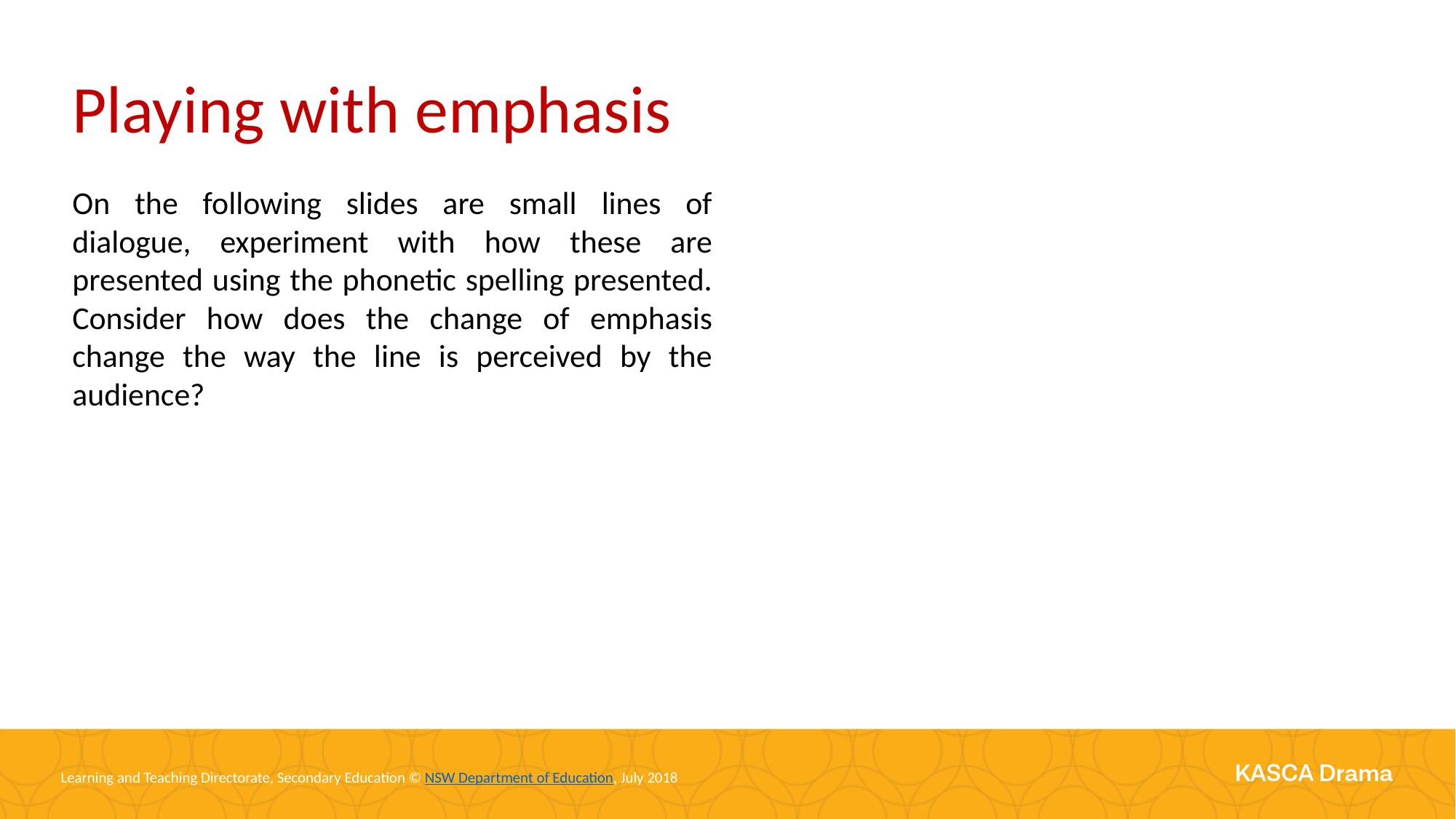

Playing with emphasis
On the following slides are small lines of dialogue, experiment with how these are presented using the phonetic spelling presented. Consider how does the change of emphasis change the way the line is perceived by the audience?